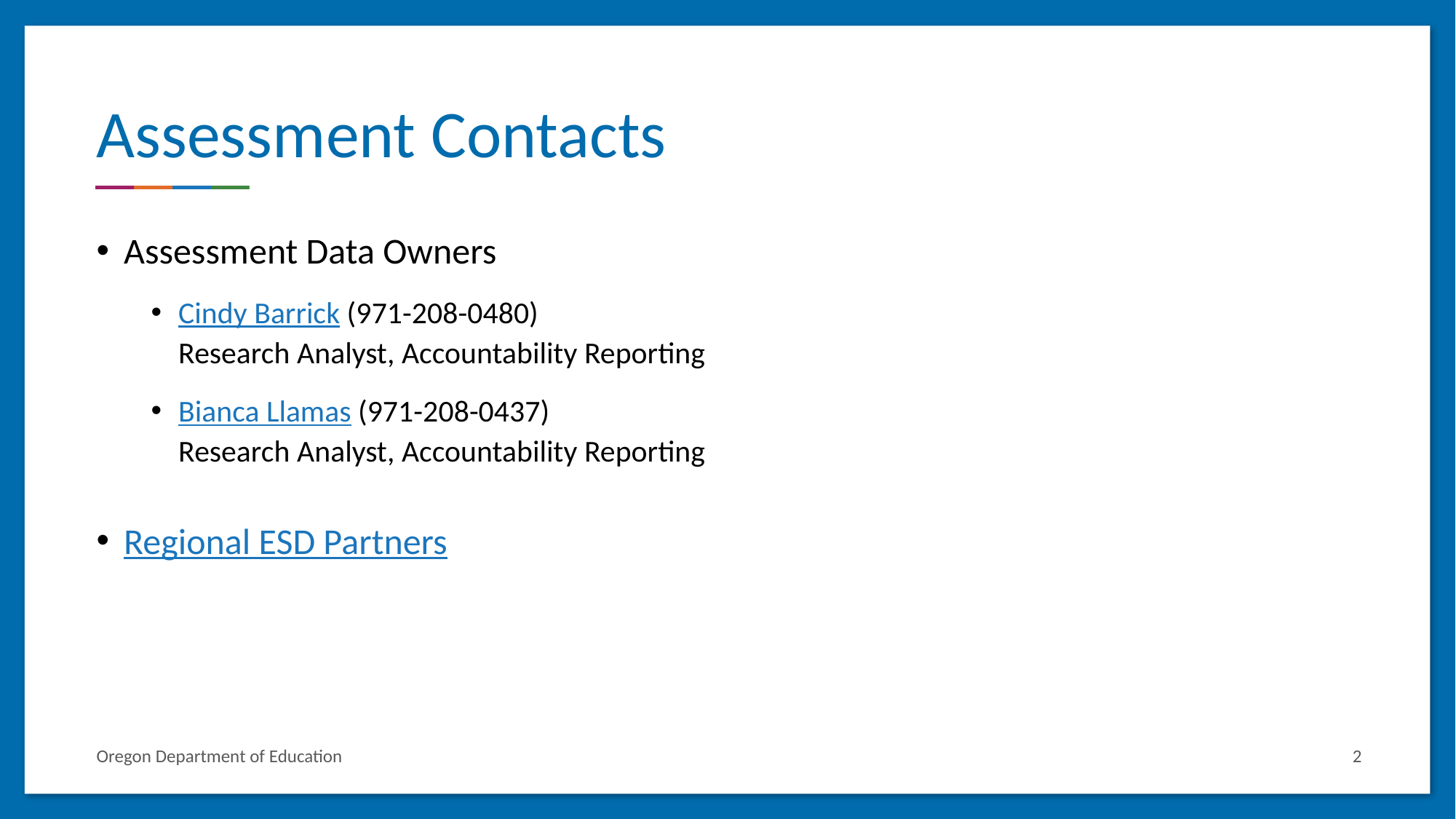

# Assessment Contacts
Assessment Data Owners
Cindy Barrick (971-208-0480)
Research Analyst, Accountability Reporting
Bianca Llamas (971-208-0437)
Research Analyst, Accountability Reporting
Regional ESD Partners
Oregon Department of Education
2